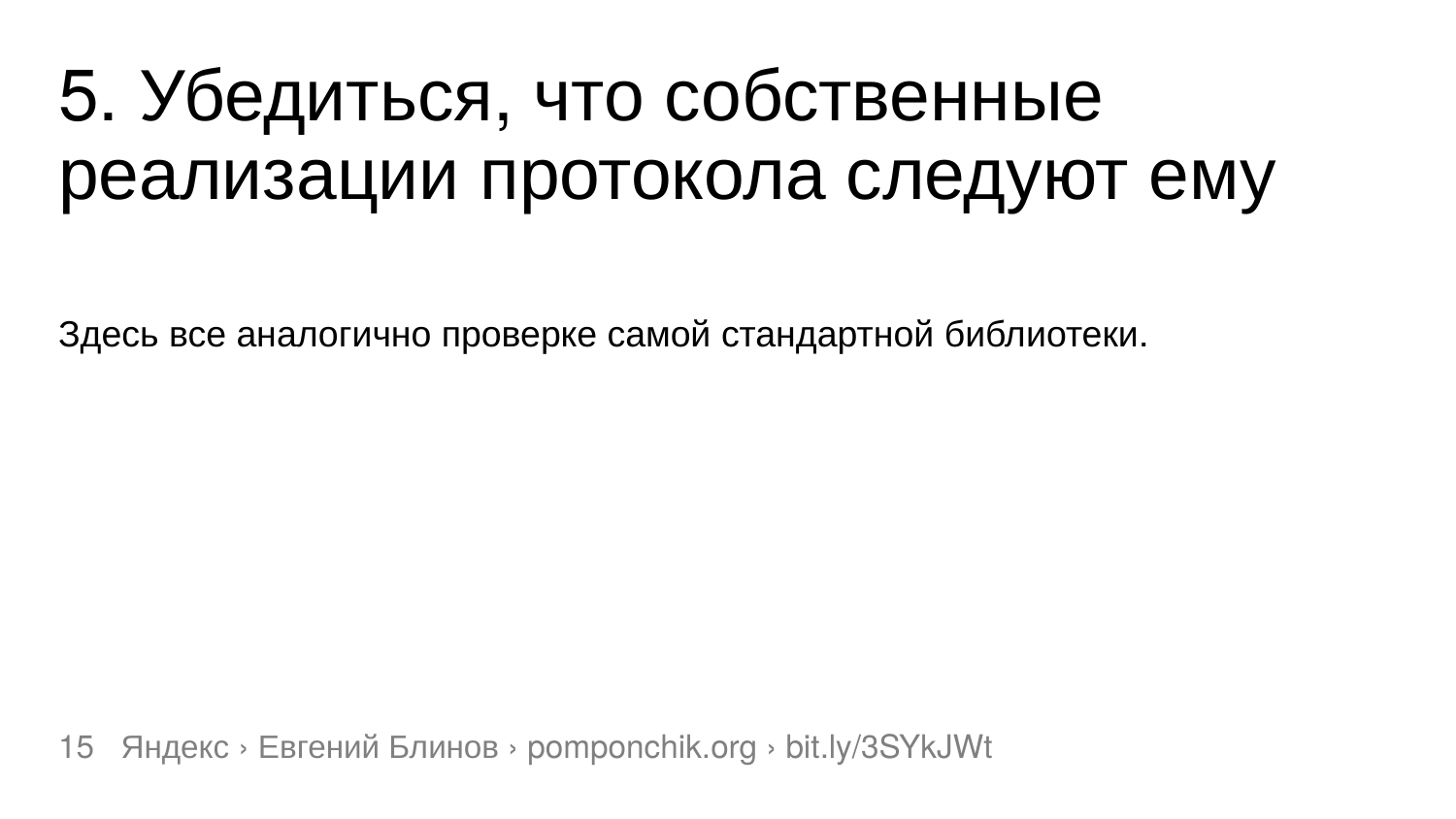

# 5. Убедиться, что собственные реализации протокола следуют ему
Здесь все аналогично проверке самой стандартной библиотеки.